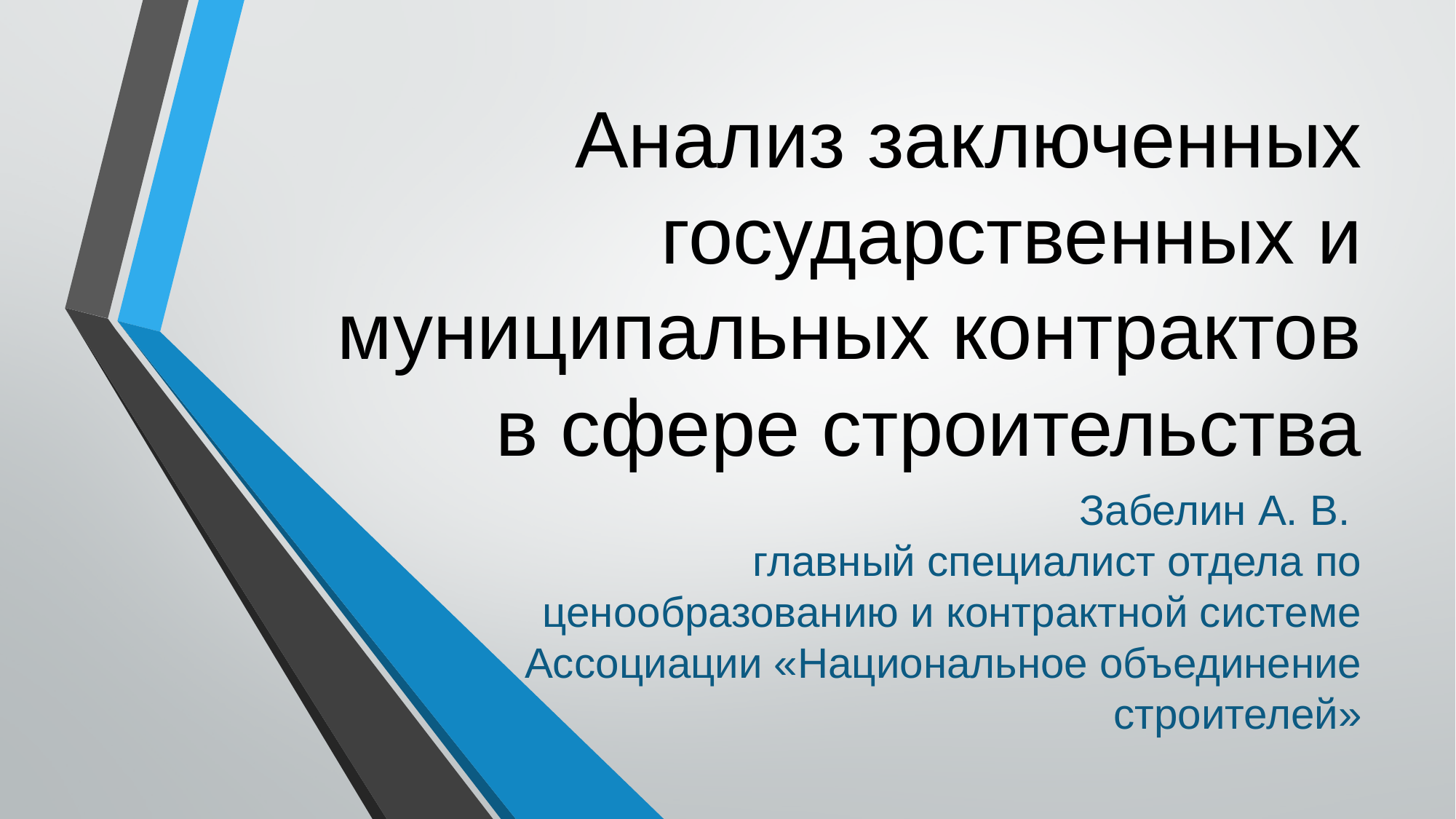

# Анализ заключенных государственных и муниципальных контрактов в сфере строительства
Забелин А. В.
главный специалист отдела по ценообразованию и контрактной системе Ассоциации «Национальное объединение строителей»